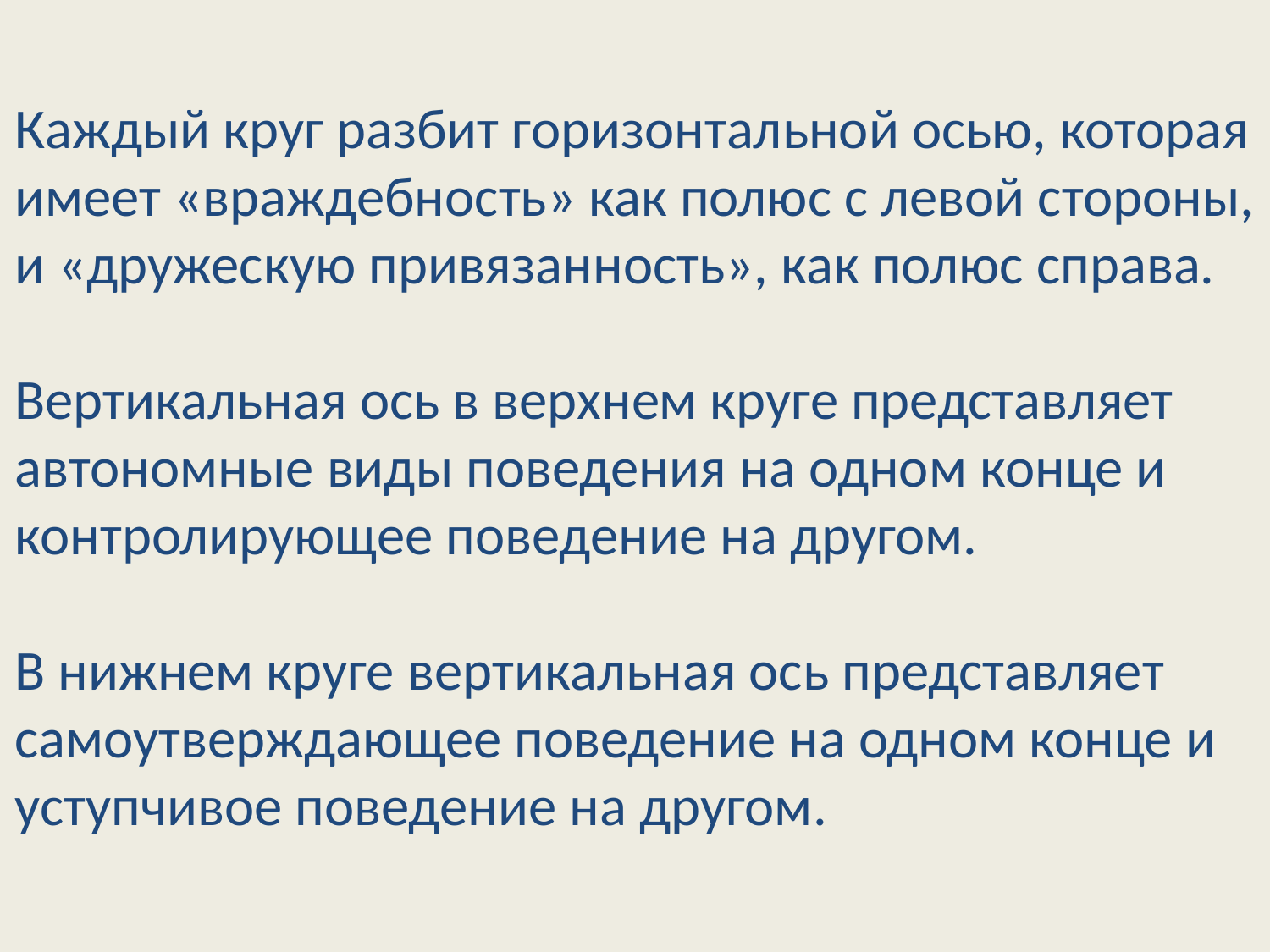

Каждый круг разбит горизонтальной осью, которая имеет «враждебность» как полюс с левой стороны, и «дружескую привязанность», как полюс справа.

Вертикальная ось в верхнем круге представляет автономные виды поведения на одном конце и контролирующее поведение на другом.

В нижнем круге вертикальная ось представляет самоутверждающее поведение на одном конце и уступчивое поведение на другом.